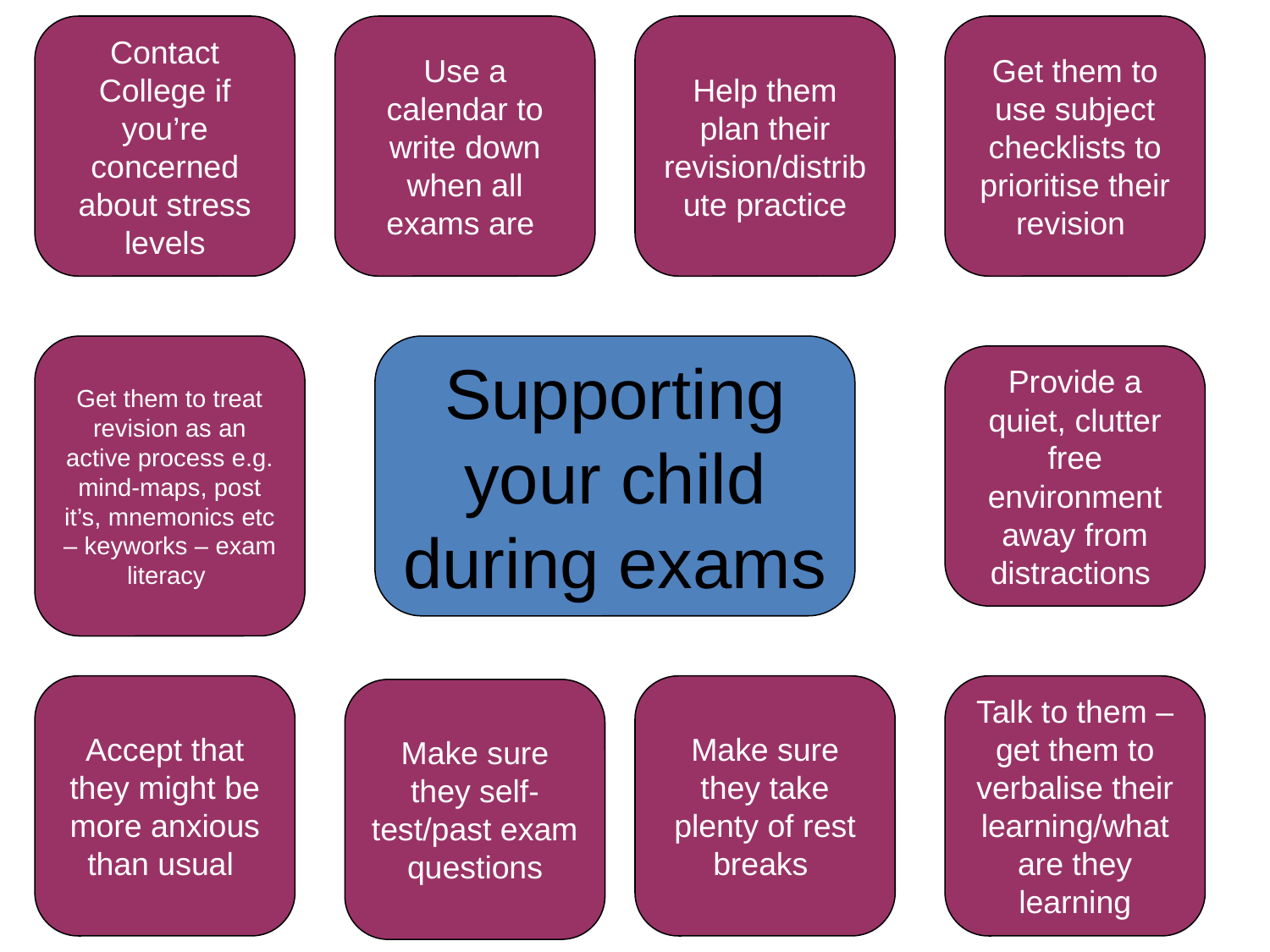

Contact College if you’re concerned about stress levels
Use a calendar to write down when all exams are
Help them plan their revision/distribute practice
Get them to use subject checklists to prioritise their revision
Get them to treat revision as an active process e.g. mind-maps, post it’s, mnemonics etc – keyworks – exam literacy
Supporting your child during exams
Provide a quiet, clutter free environment away from distractions
Accept that they might be more anxious than usual
Make sure they take plenty of rest breaks
Talk to them – get them to verbalise their learning/what are they learning
Make sure they self- test/past exam questions